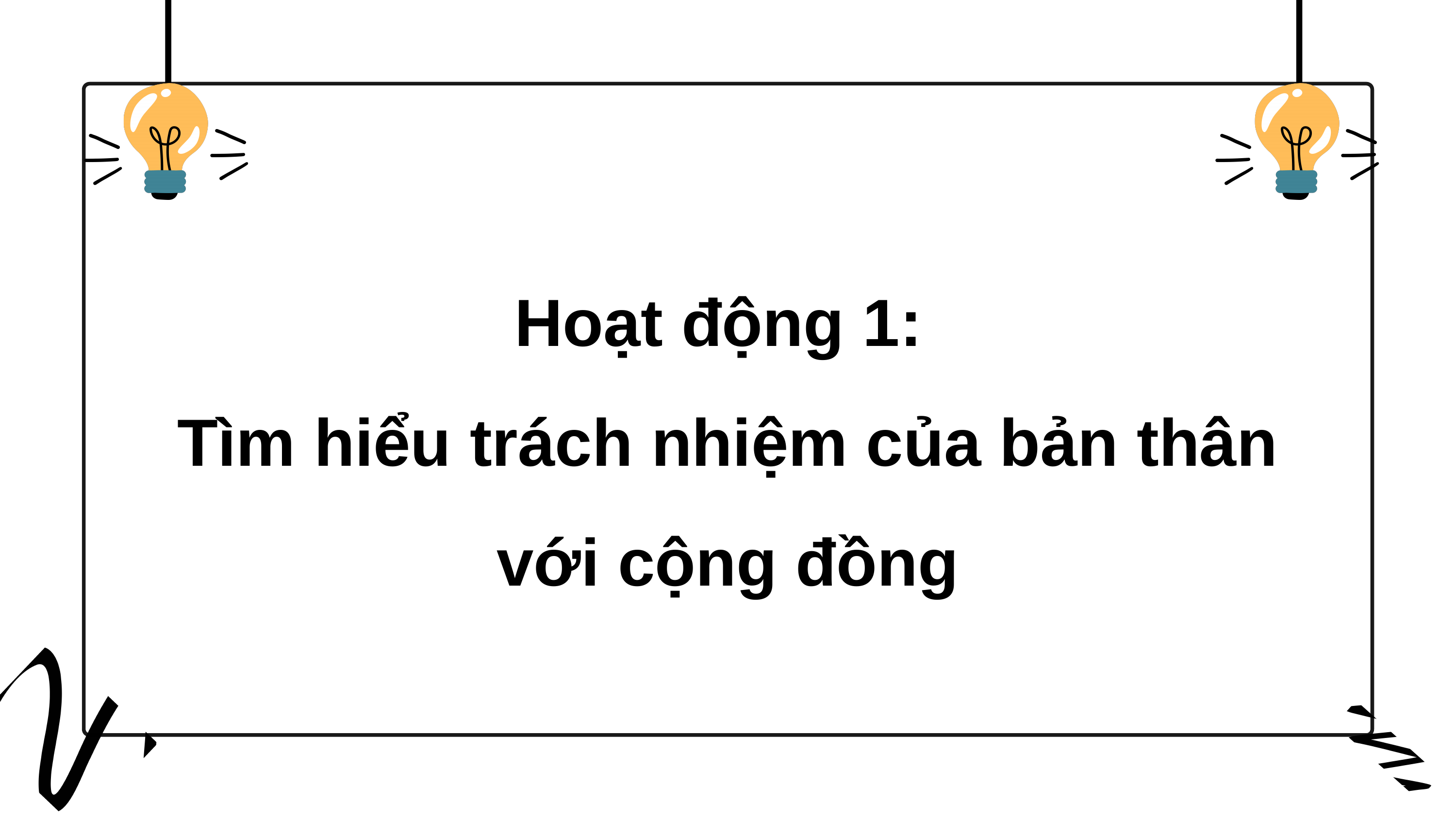

Hoạt động 1:
Tìm hiểu trách nhiệm của bản thân với cộng đồng